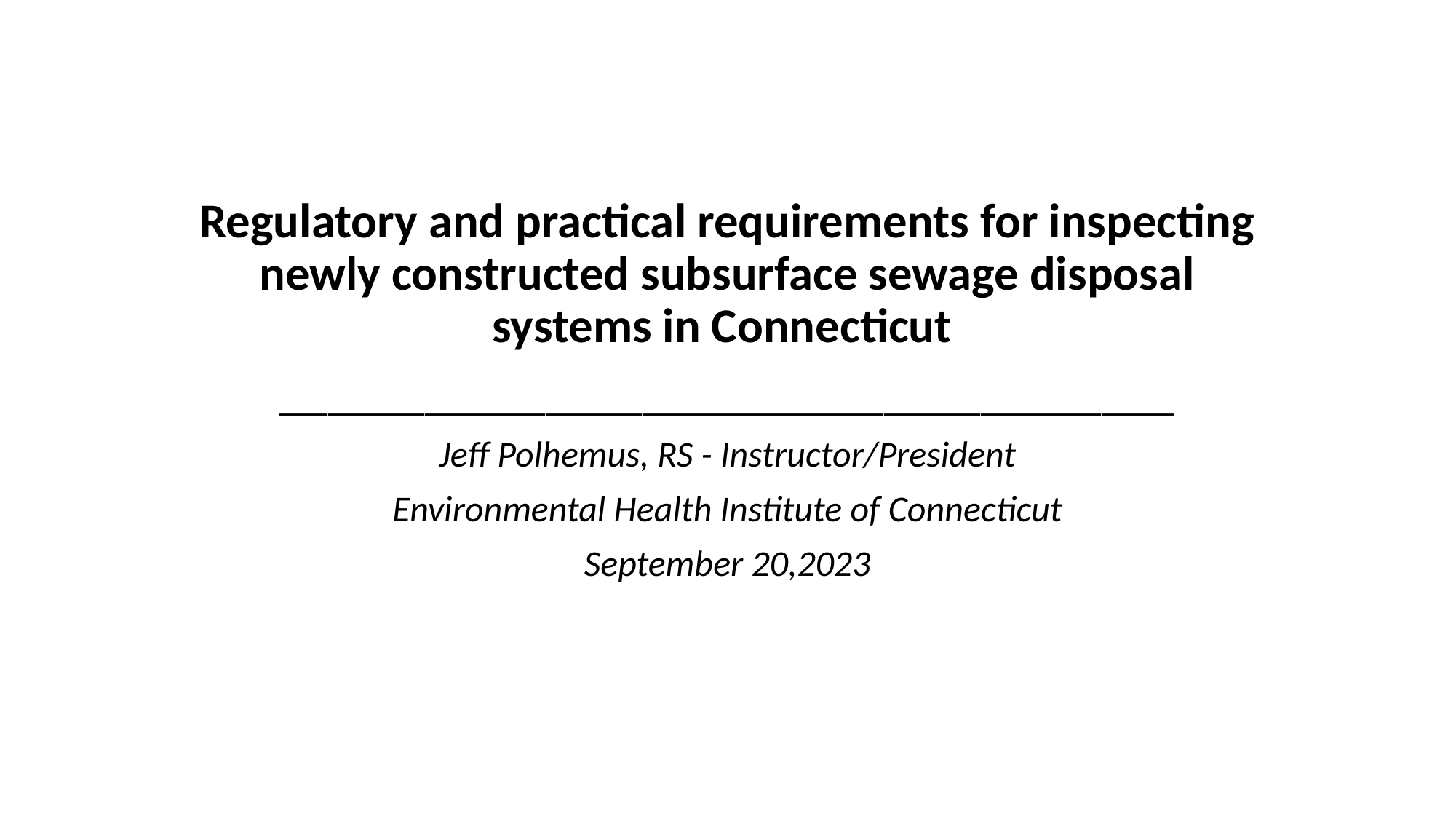

#
Regulatory and practical requirements for inspecting newly constructed subsurface sewage disposal systems in Connecticut
_____________________________________
Jeff Polhemus, RS - Instructor/President
Environmental Health Institute of Connecticut
September 20,2023